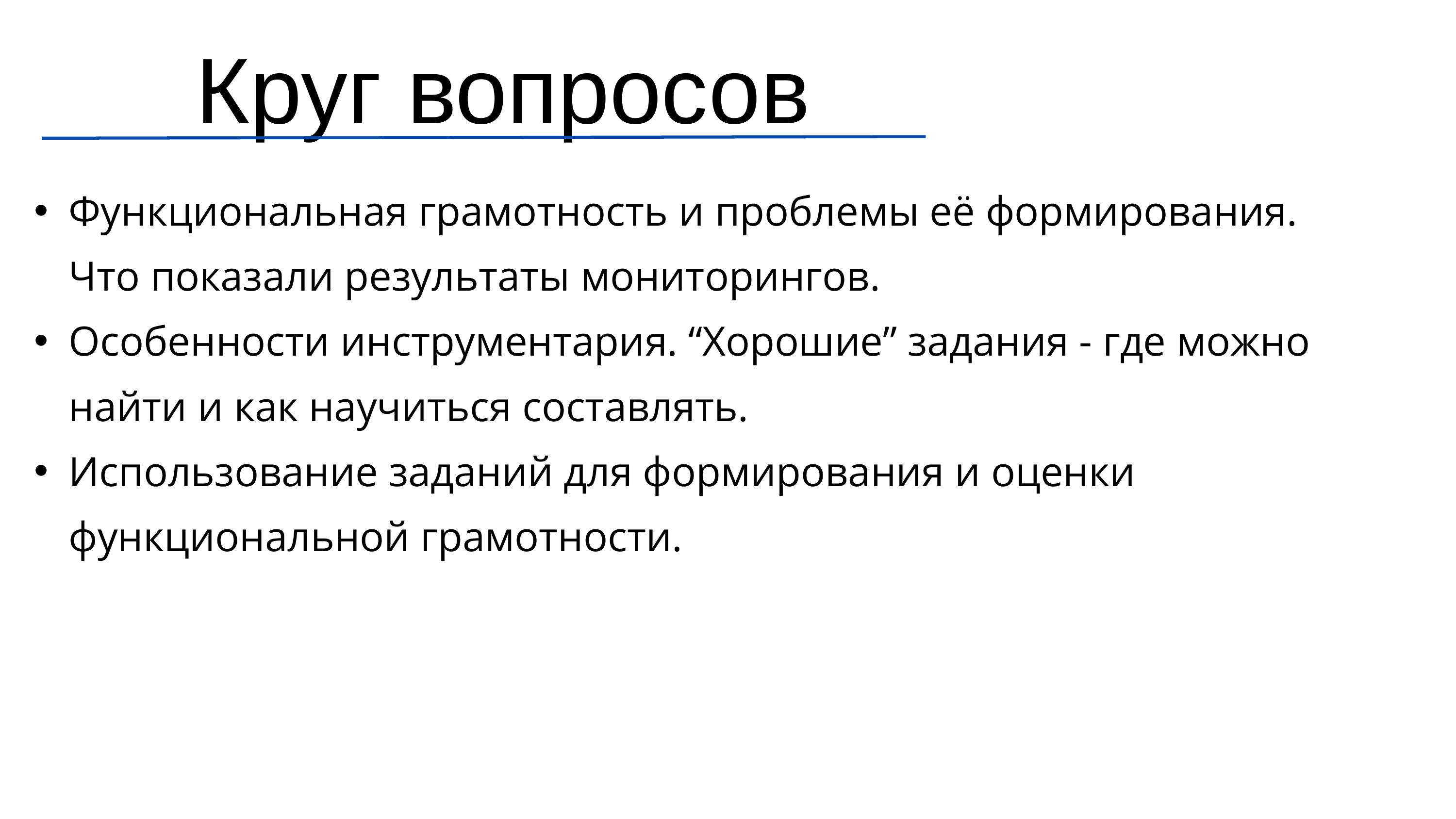

Круг вопросов

Функциональная грамотность и проблемы её формирования. Что показали результаты мониторингов.
Особенности инструментария. “Хорошие” задания - где можно найти и как научиться составлять.
Использование заданий для формирования и оценки функциональной грамотности.